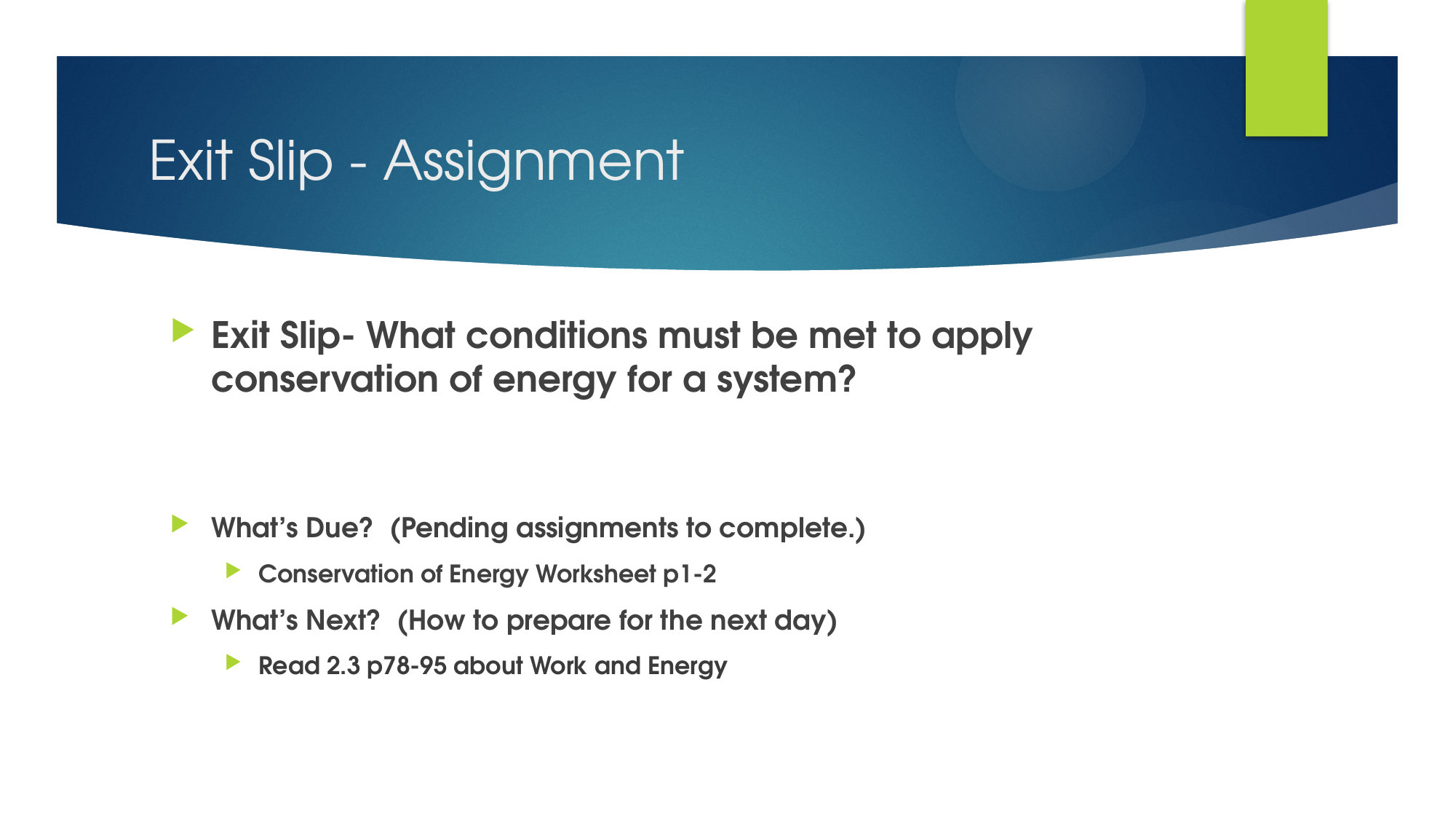

# Exit Slip - Assignment
Exit Slip- What conditions must be met to apply conservation of energy for a system?

What’s Due?  (Pending assignments to complete.)
Conservation of Energy Worksheet p1-2
What’s Next?  (How to prepare for the next day)
Read 2.3 p78-95 about Work and Energy